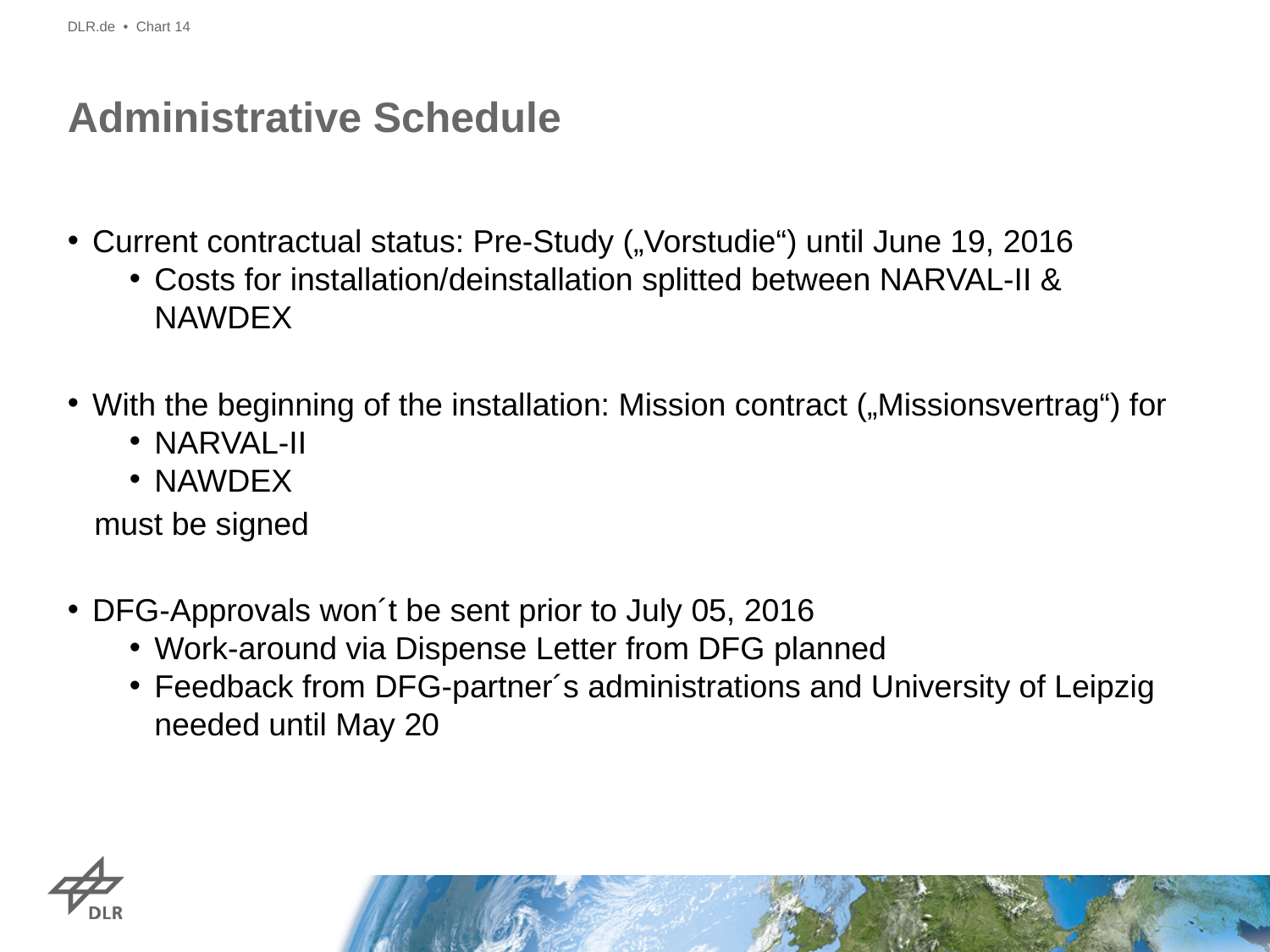

DLR.de  •  Chart 14
# Administrative Schedule
Current contractual status: Pre-Study („Vorstudie“) until June 19, 2016
Costs for installation/deinstallation splitted between NARVAL-II & NAWDEX

With the beginning of the installation: Mission contract („Missionsvertrag“) for
NARVAL-II
NAWDEX
   must be signed

DFG-Approvals won´t be sent prior to July 05, 2016
Work-around via Dispense Letter from DFG planned
Feedback from DFG-partner´s administrations and University of Leipzig needed until May 20